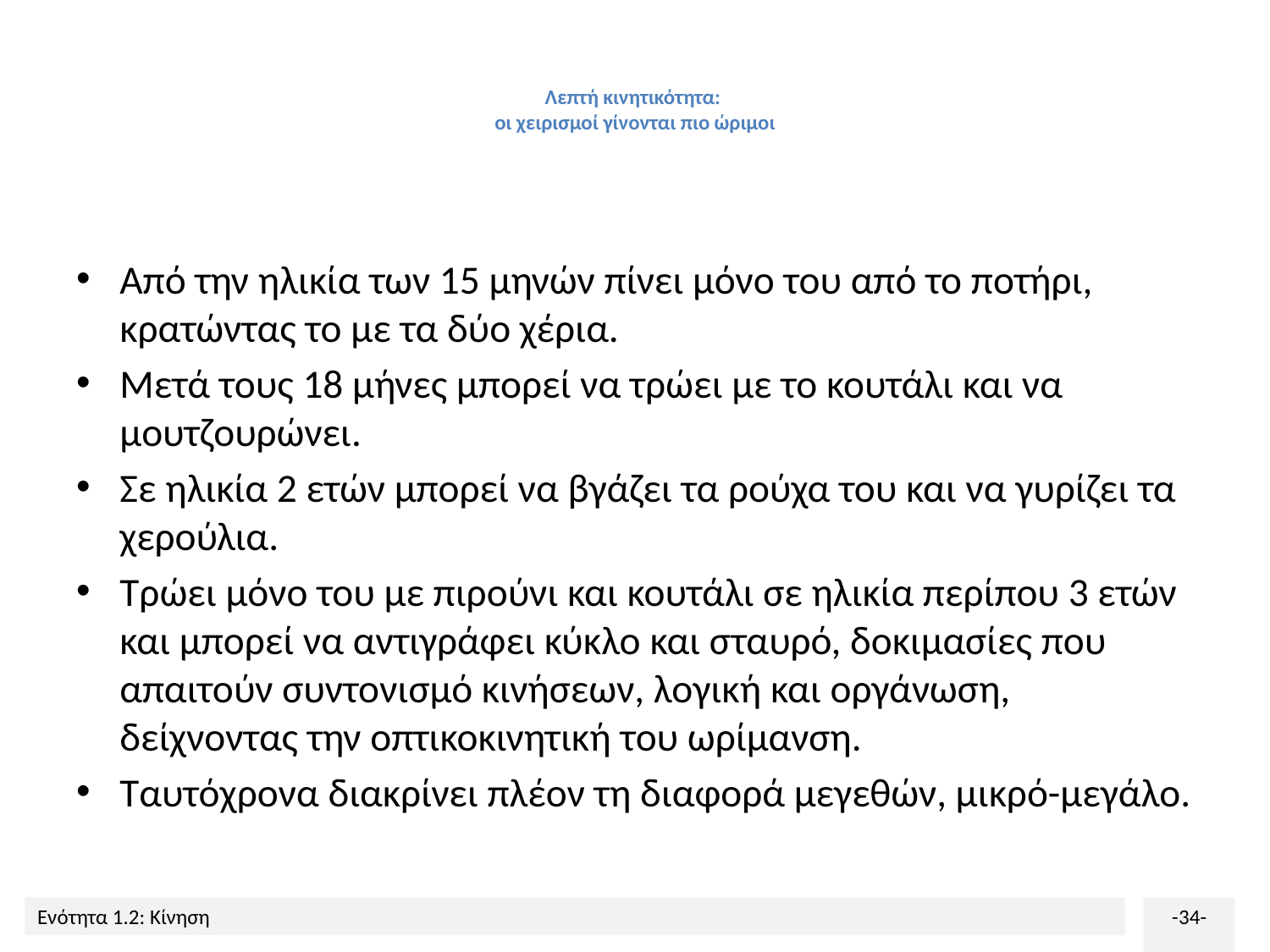

# Λεπτή κινητικότητα: οι χειρισμοί γίνονται πιο ώριμοι
Από την ηλικία των 15 μηνών πίνει μόνο του από το ποτήρι, κρατώντας το με τα δύο χέρια.
Μετά τους 18 μήνες μπορεί να τρώει με το κουτάλι και να μουτζουρώνει.
Σε ηλικία 2 ετών μπορεί να βγάζει τα ρούχα του και να γυρίζει τα χερούλια.
Τρώει μόνο του με πιρούνι και κουτάλι σε ηλικία περίπου 3 ετών και μπορεί να αντιγράφει κύκλο και σταυρό, δοκιμασίες που απαιτούν συντονισμό κινήσεων, λογική και οργάνωση, δείχνοντας την οπτικοκινητική του ωρίμανση.
Ταυτόχρονα διακρίνει πλέον τη διαφορά μεγεθών, μικρό-μεγάλο.